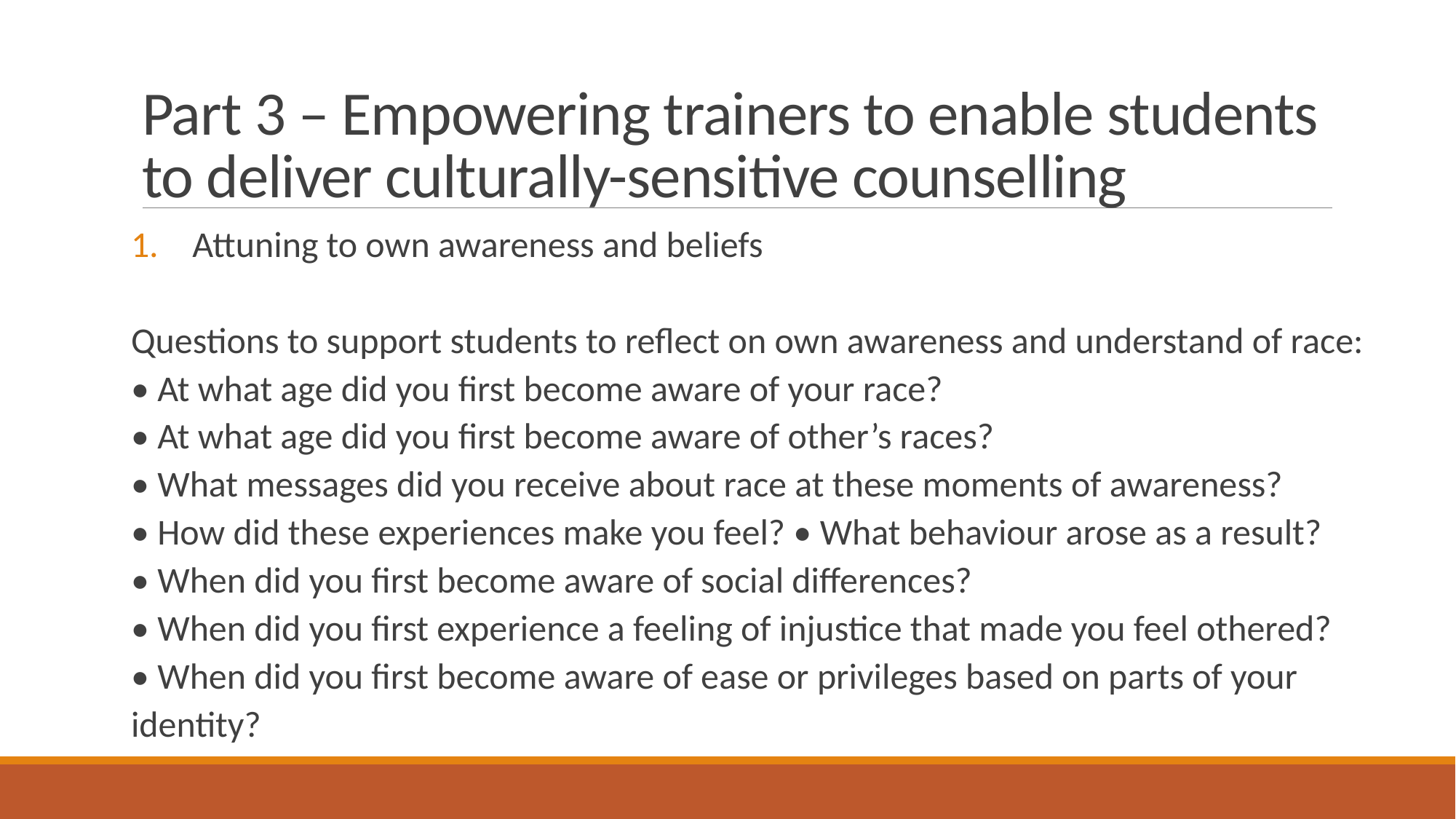

# Part 3 – Empowering trainers to enable students to deliver culturally-sensitive counselling
Attuning to own awareness and beliefs

Questions to support students to reflect on own awareness and understand of race:
• At what age did you first become aware of your race?
• At what age did you first become aware of other’s races?
• What messages did you receive about race at these moments of awareness?
• How did these experiences make you feel? • What behaviour arose as a result?
• When did you first become aware of social differences?
• When did you first experience a feeling of injustice that made you feel othered?
• When did you first become aware of ease or privileges based on parts of your identity?